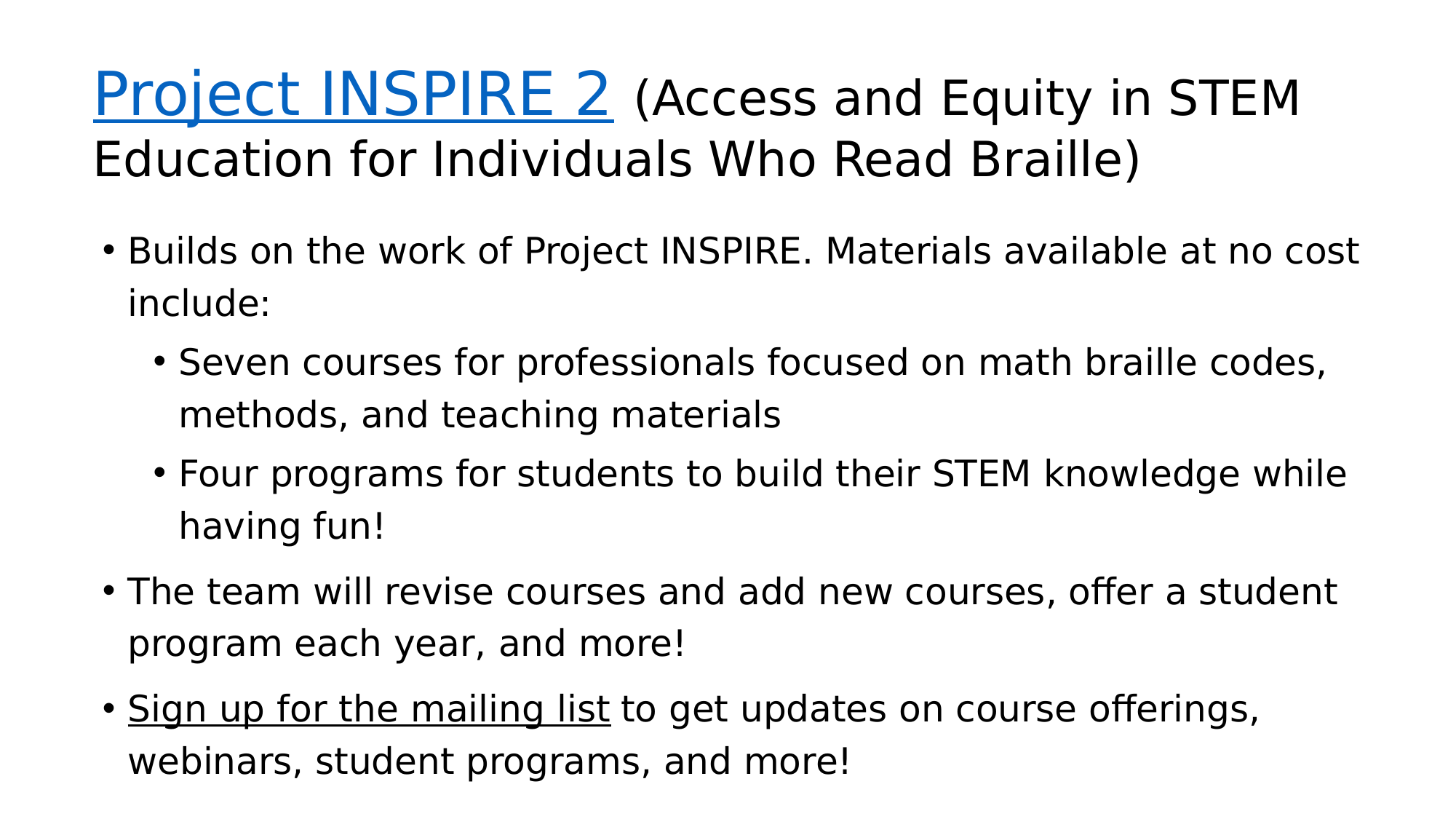

# Project INSPIRE 2 (Access and Equity in STEM Education for Individuals Who Read Braille)
Builds on the work of Project INSPIRE. Materials available at no cost include:
Seven courses for professionals focused on math braille codes, methods, and teaching materials
Four programs for students to build their STEM knowledge while having fun!
The team will revise courses and add new courses, offer a student program each year, and more!
Sign up for the mailing list to get updates on course offerings, webinars, student programs, and more!